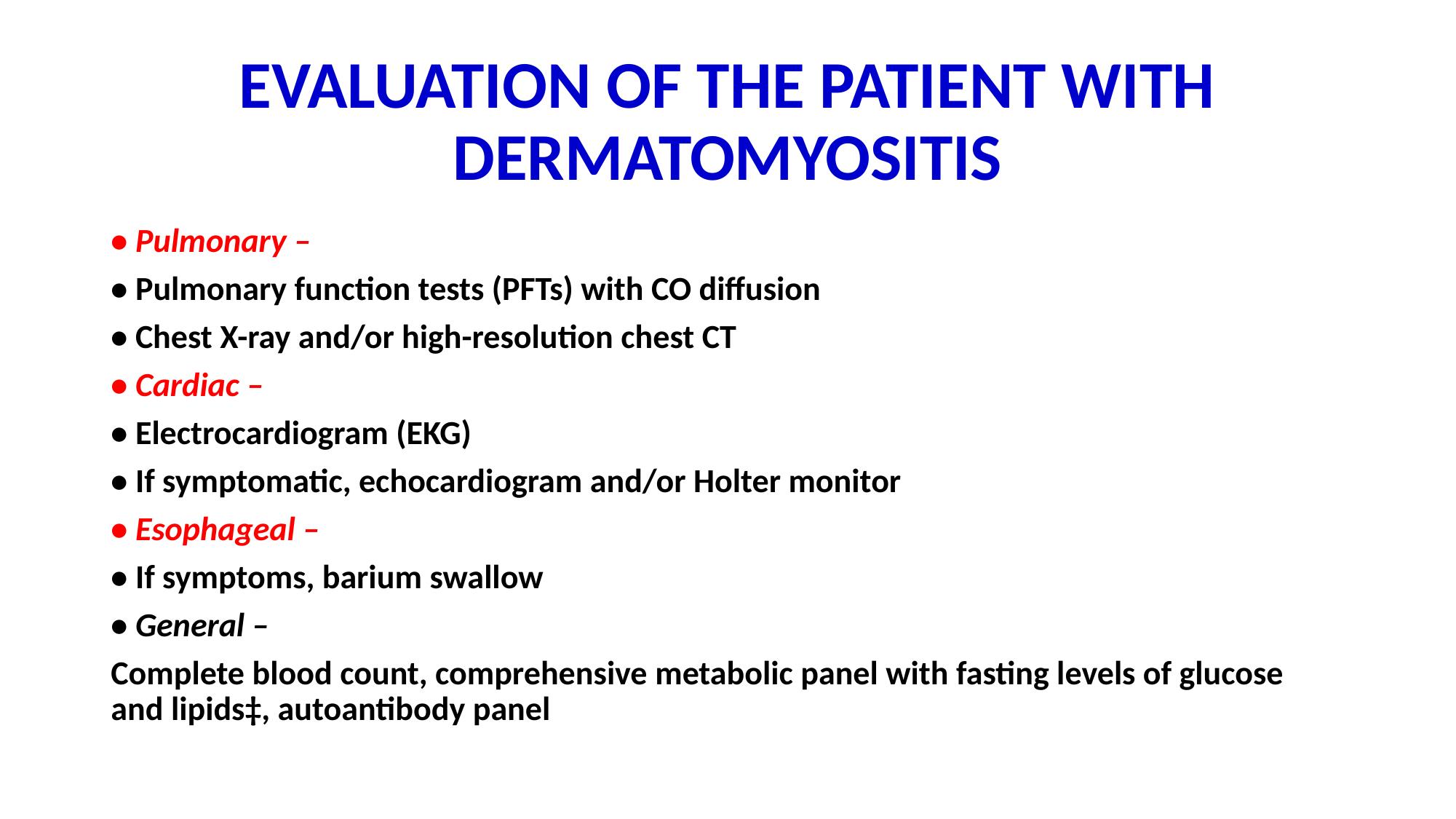

# EVALUATION OF THE PATIENT WITH DERMATOMYOSITIS
• Pulmonary –
• Pulmonary function tests (PFTs) with CO diffusion
• Chest X-ray and/or high-resolution chest CT
• Cardiac –
• Electrocardiogram (EKG)
• If symptomatic, echocardiogram and/or Holter monitor
• Esophageal –
• If symptoms, barium swallow
• General –
Complete blood count, comprehensive metabolic panel with fasting levels of glucose and lipids‡, autoantibody panel